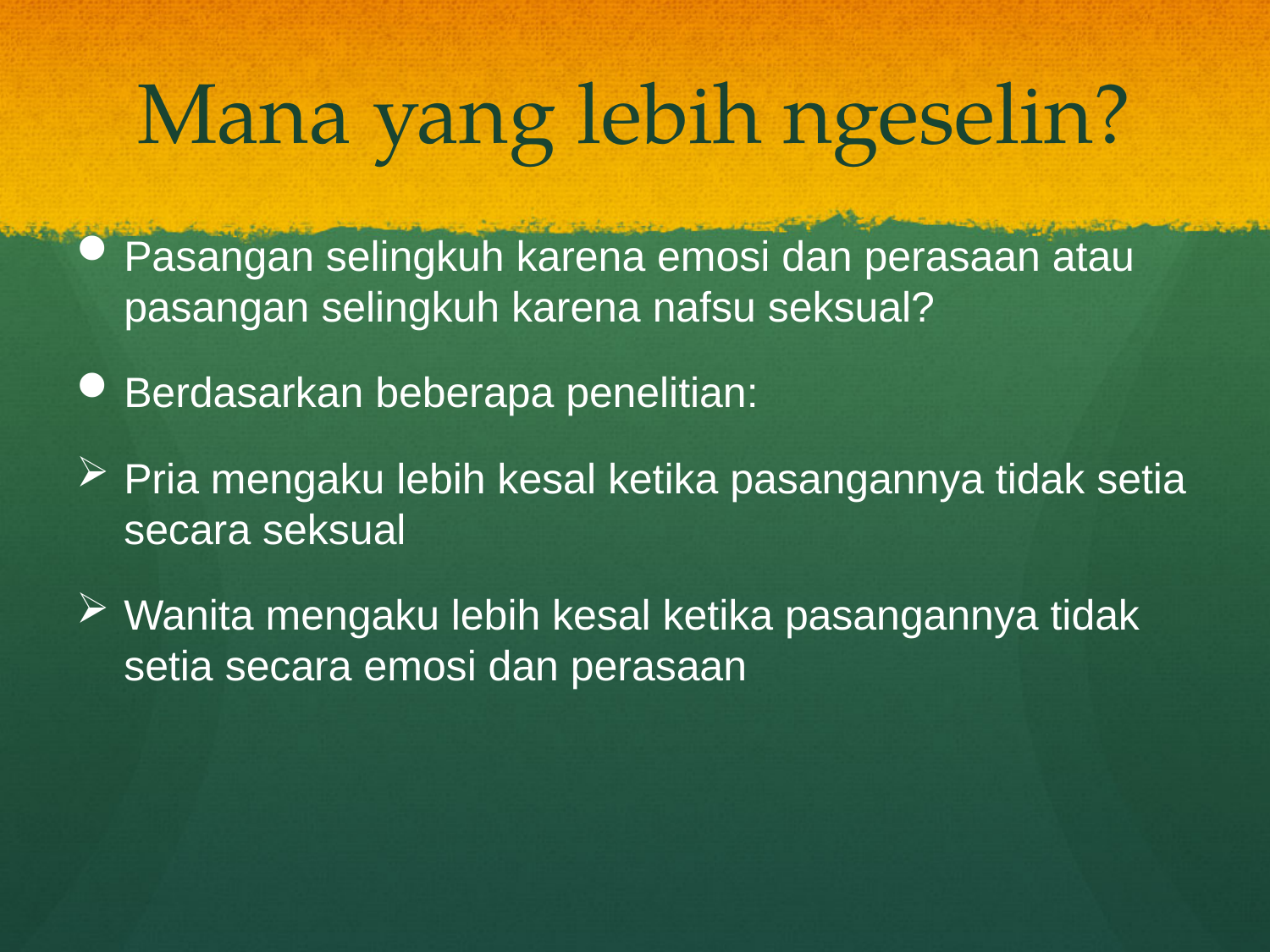

# Mana yang lebih ngeselin?
Pasangan selingkuh karena emosi dan perasaan atau pasangan selingkuh karena nafsu seksual?
Berdasarkan beberapa penelitian:
Pria mengaku lebih kesal ketika pasangannya tidak setia secara seksual
Wanita mengaku lebih kesal ketika pasangannya tidak setia secara emosi dan perasaan